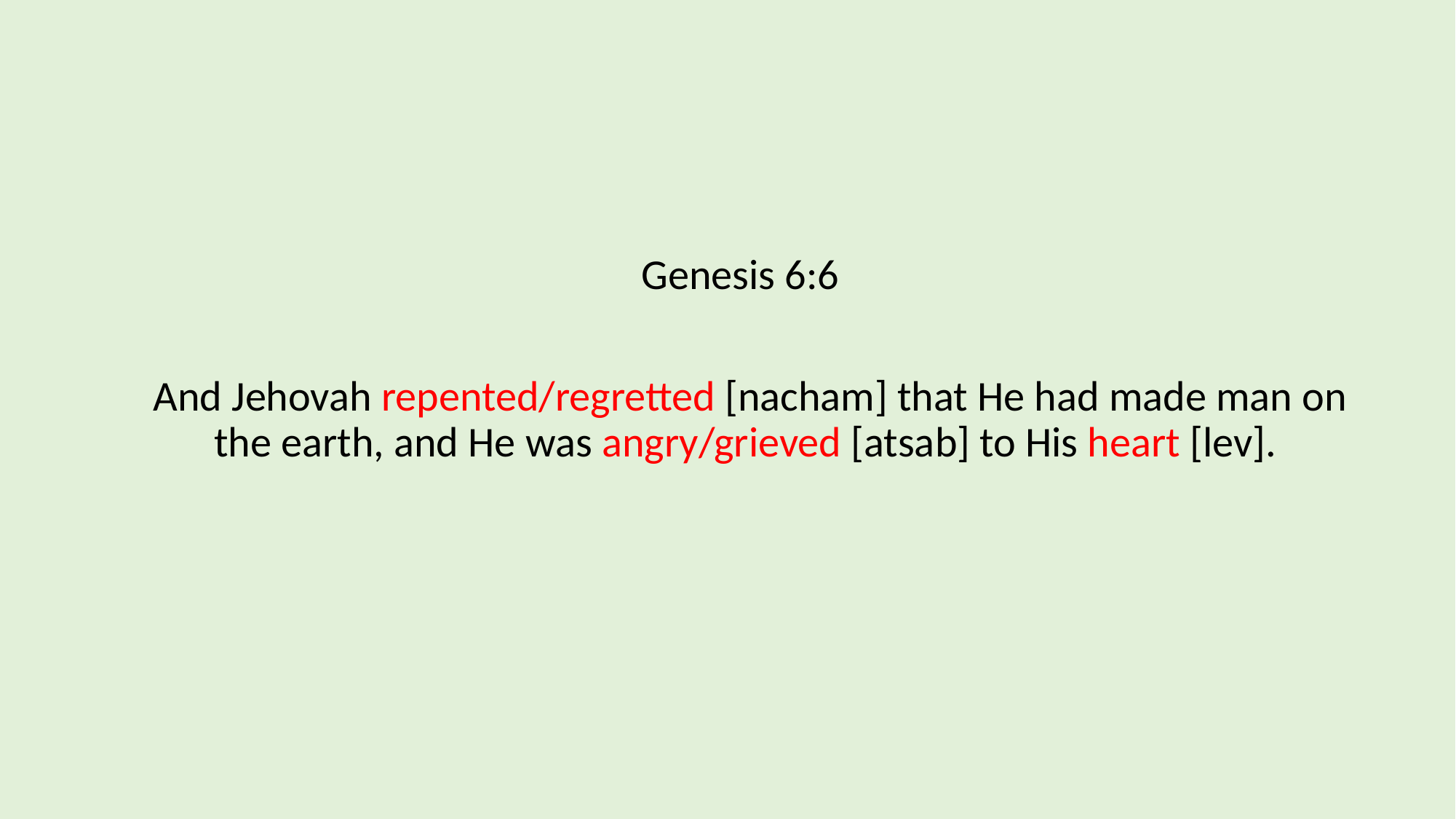

Genesis 6:6

 And Jehovah repented/regretted [nacham] that He had made man on the earth, and He was angry/grieved [atsab] to His heart [lev].